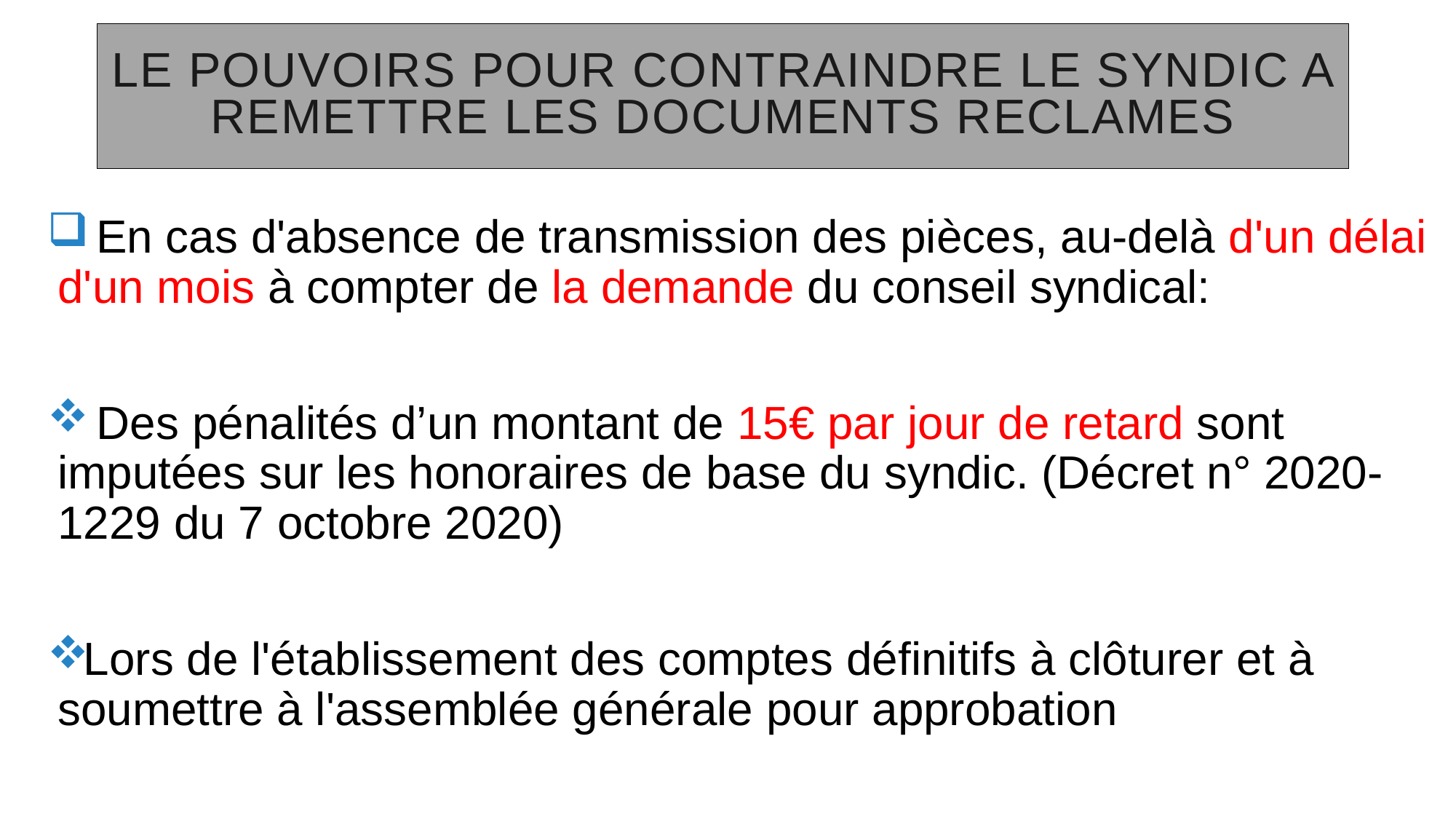

# Le POUVOIRS POUR CONTRAINDRE LE SYNDIC A REMETTRE LES DOCUMENTS RECLAMES

 En cas d'absence de transmission des pièces, au-delà d'un délai d'un mois à compter de la demande du conseil syndical:

 Des pénalités d’un montant de 15€ par jour de retard sont imputées sur les honoraires de base du syndic. (Décret n° 2020-1229 du 7 octobre 2020)

Lors de l'établissement des comptes définitifs à clôturer et à soumettre à l'assemblée générale pour approbation